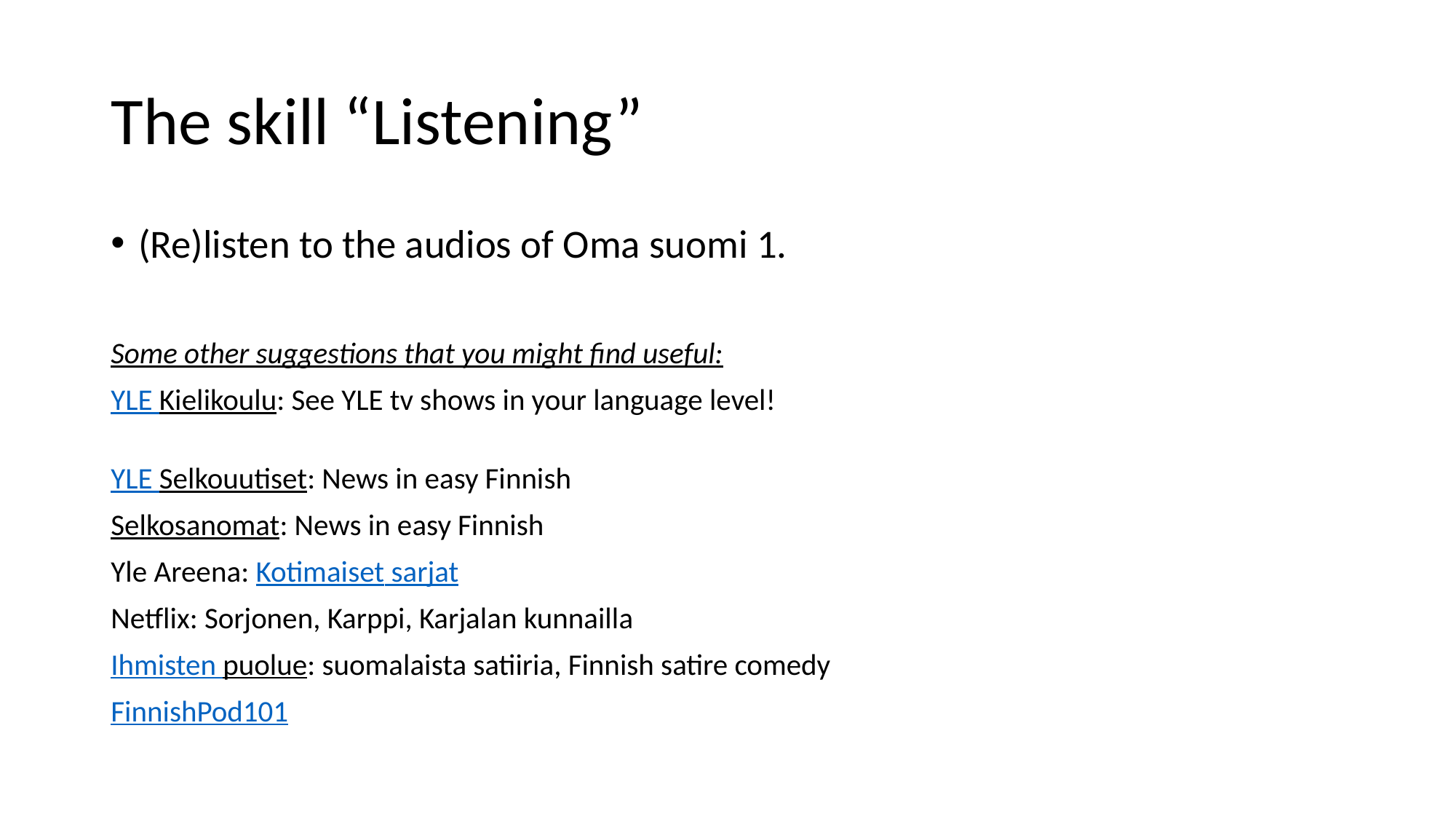

# The skill “Listening”
(Re)listen to the audios of Oma suomi 1.

Some other suggestions that you might find useful:
YLE Kielikoulu: See YLE tv shows in your language level!
YLE Selkouutiset: News in easy Finnish
Selkosanomat: News in easy Finnish
Yle Areena: Kotimaiset sarjat
Netflix: Sorjonen, Karppi, Karjalan kunnailla
Ihmisten puolue: suomalaista satiiria, Finnish satire comedy
FinnishPod101